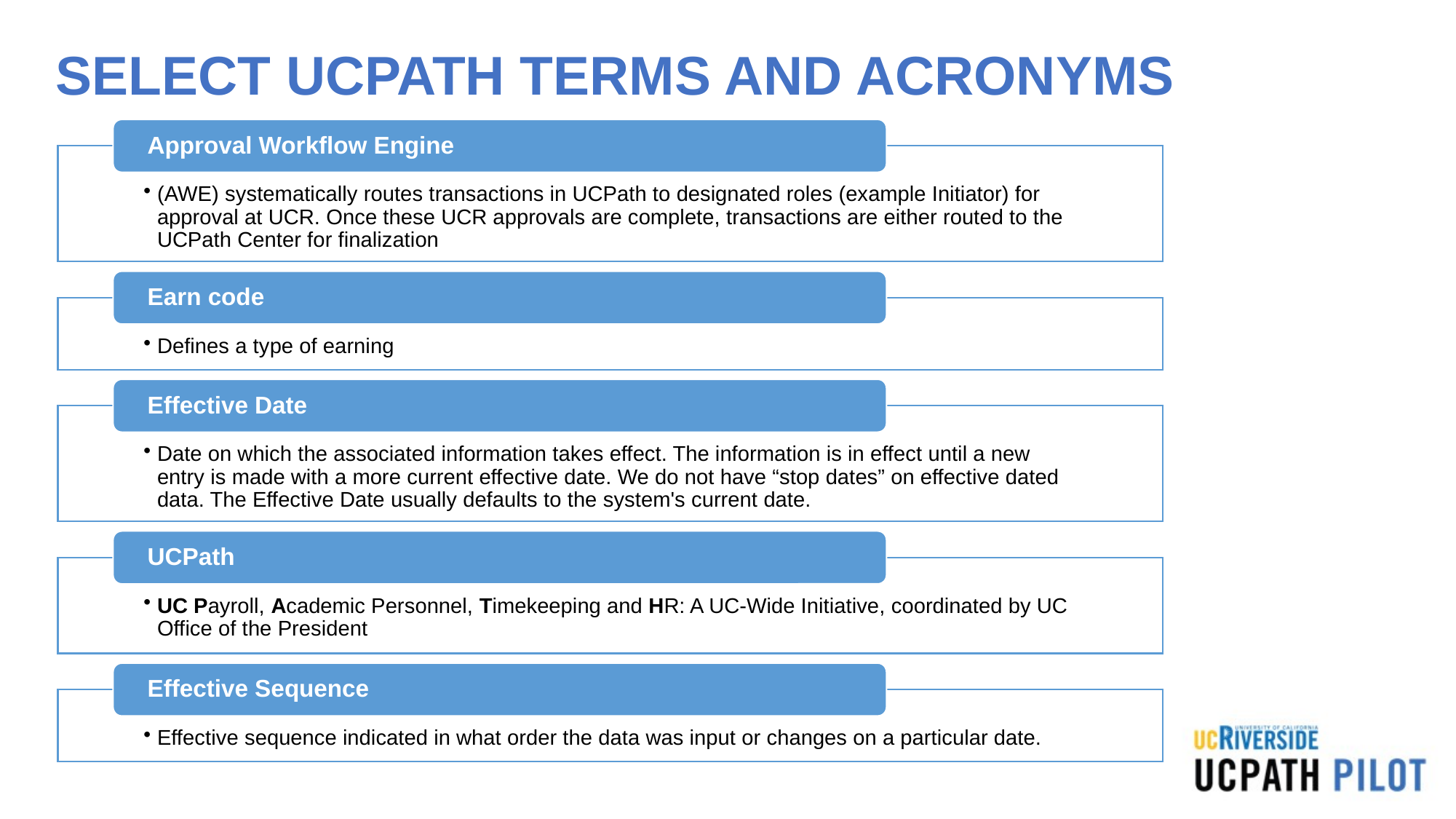

# SELECT UCPATH TERMS AND ACRONYMS
(AWE) systematically routes transactions in UCPath to designated roles (example Initiator) for approval at UCR. Once these UCR approvals are complete, transactions are either routed to the UCPath Center for finalization
Approval Workflow Engine
Defines a type of earning
Earn code
Date on which the associated information takes effect. The information is in effect until a new entry is made with a more current effective date. We do not have “stop dates” on effective dated data. The Effective Date usually defaults to the system's current date.
Effective Date
UC Payroll, Academic Personnel, Timekeeping and HR: A UC-Wide Initiative, coordinated by UC Office of the President
UCPath
Effective sequence indicated in what order the data was input or changes on a particular date.
Effective Sequence